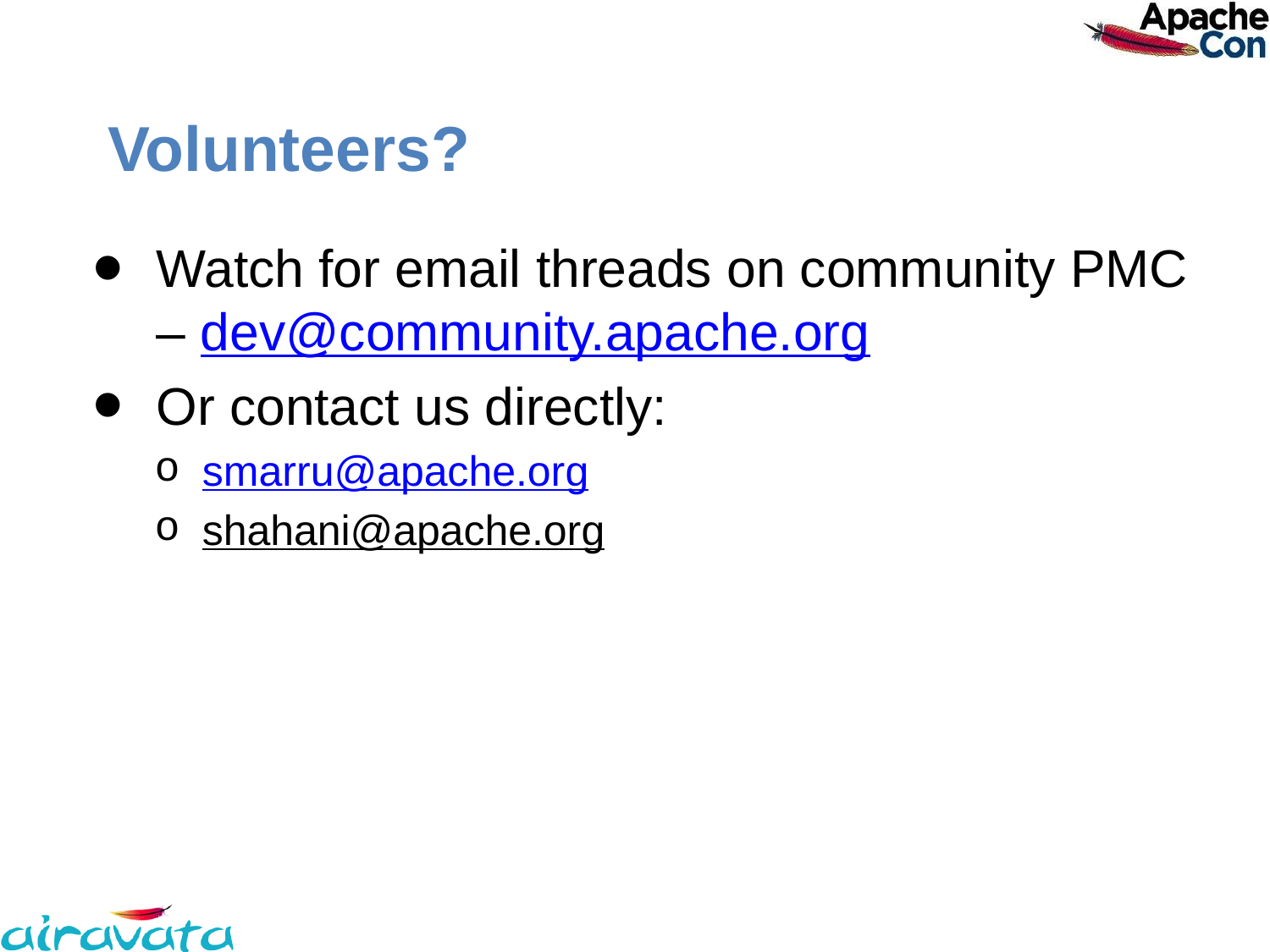

# Volunteers?
Watch for email threads on community PMC – dev@community.apache.org
Or contact us directly:
smarru@apache.org
shahani@apache.org